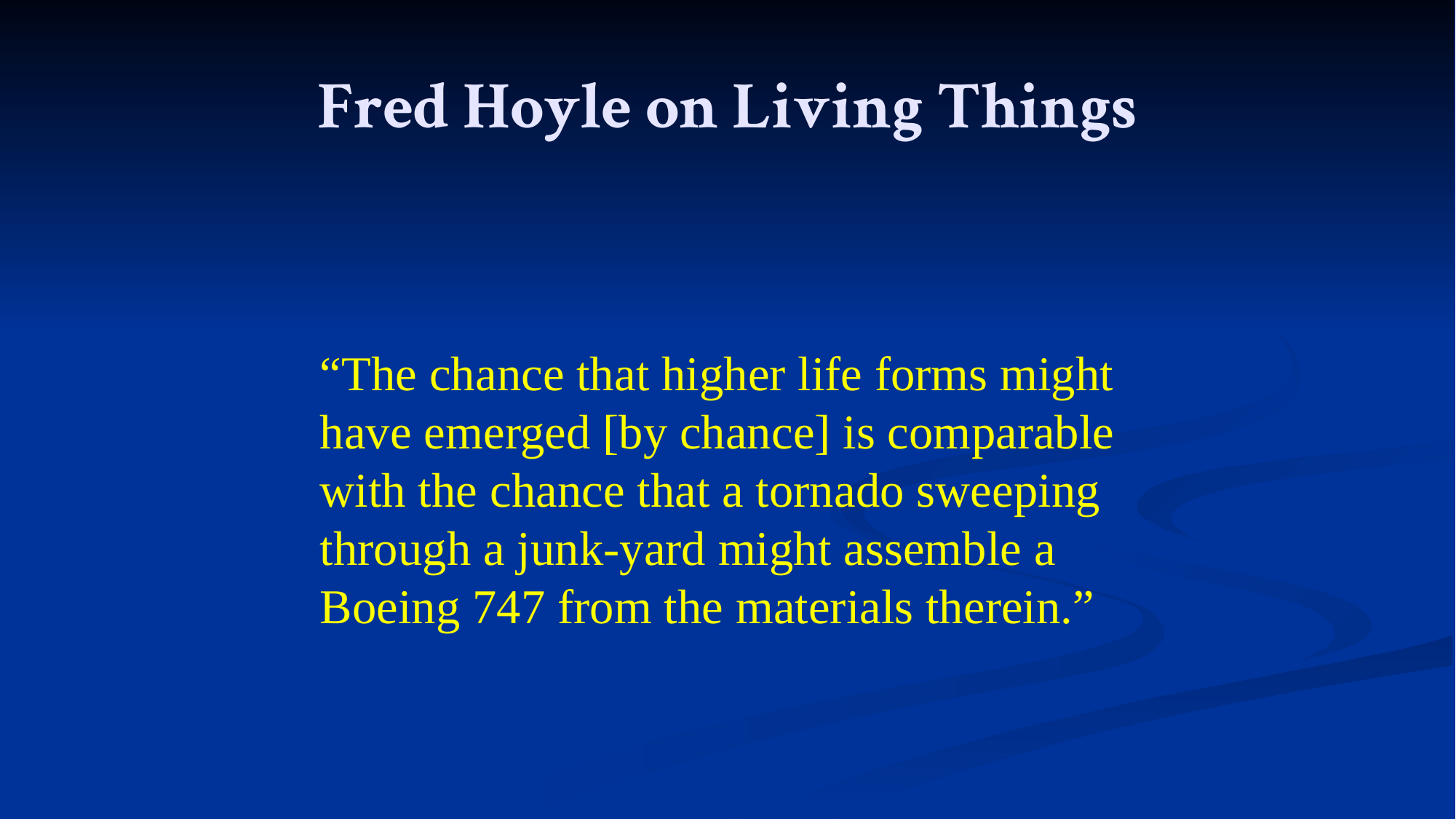

# Fred Hoyle on Living Things
“The chance that higher life forms might have emerged [by chance] is comparable with the chance that a tornado sweeping through a junk-yard might assemble a Boeing 747 from the materials therein.”